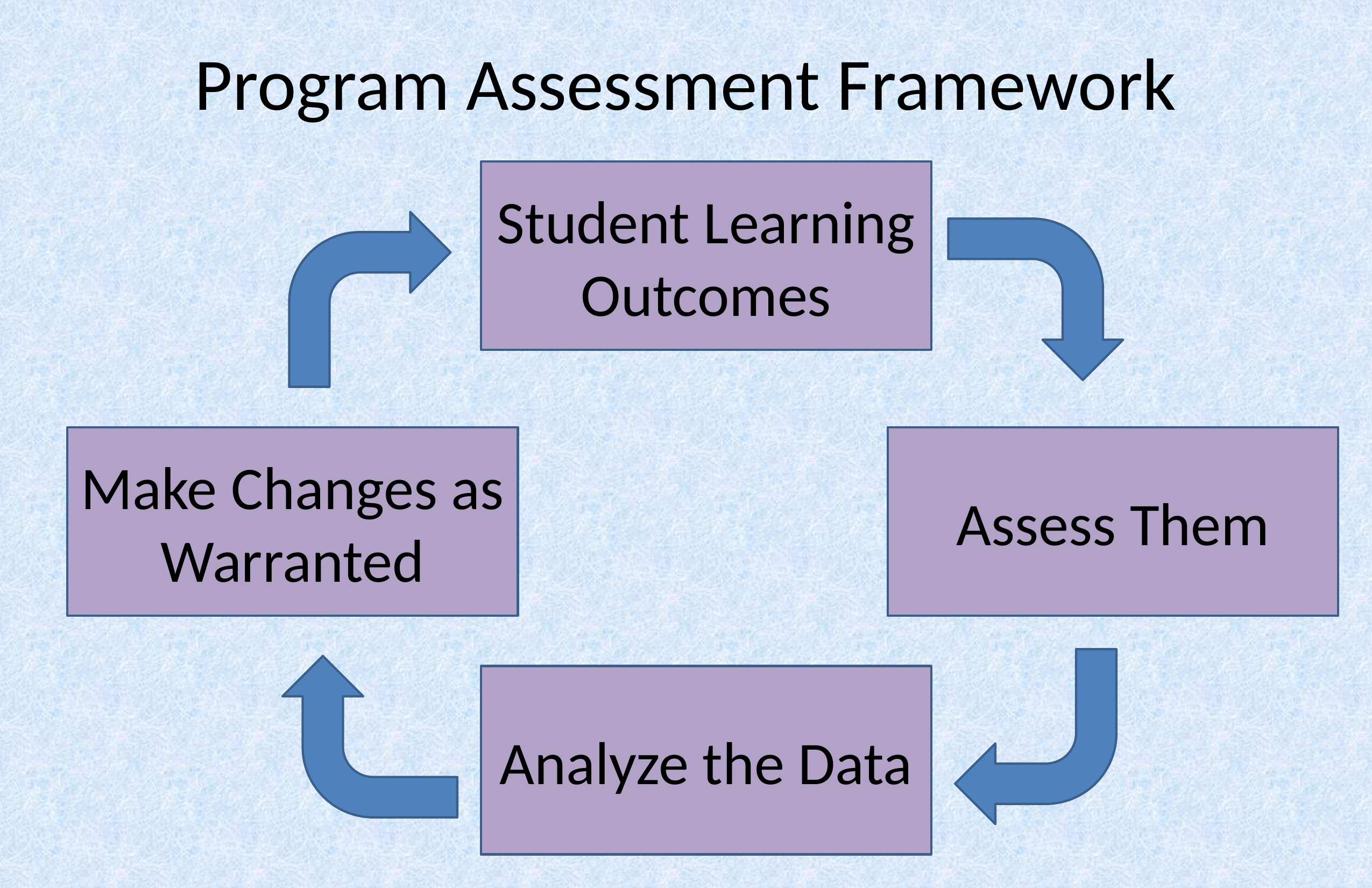

Program Assessment Framework
Student Learning Outcomes

Make Changes as Warranted
Assess Them

Analyze the Data